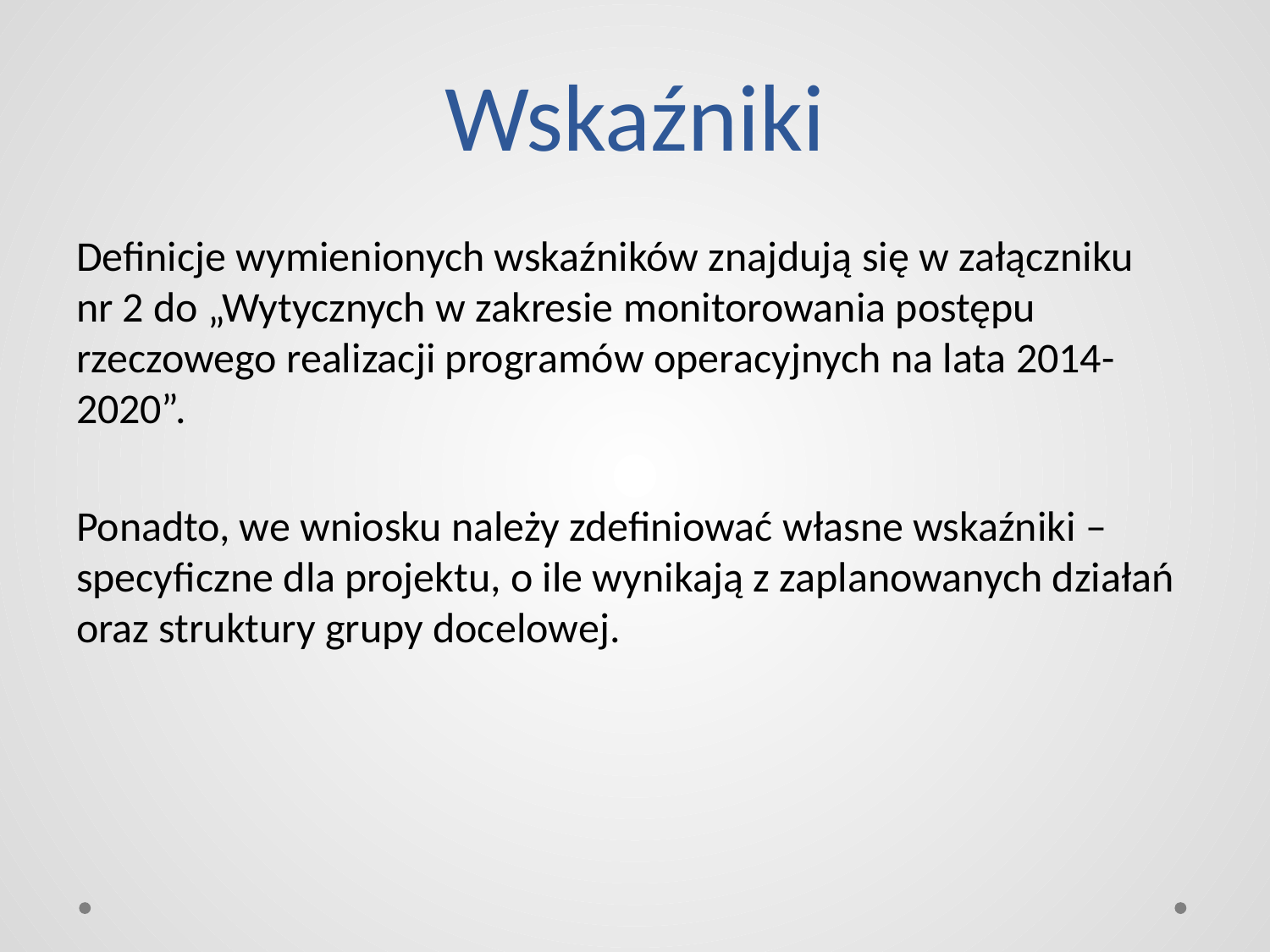

# Wskaźniki
Definicje wymienionych wskaźników znajdują się w załączniku
nr 2 do „Wytycznych w zakresie monitorowania postępu rzeczowego realizacji programów operacyjnych na lata 2014-2020”.

Ponadto, we wniosku należy zdefiniować własne wskaźniki – specyficzne dla projektu, o ile wynikają z zaplanowanych działań oraz struktury grupy docelowej.